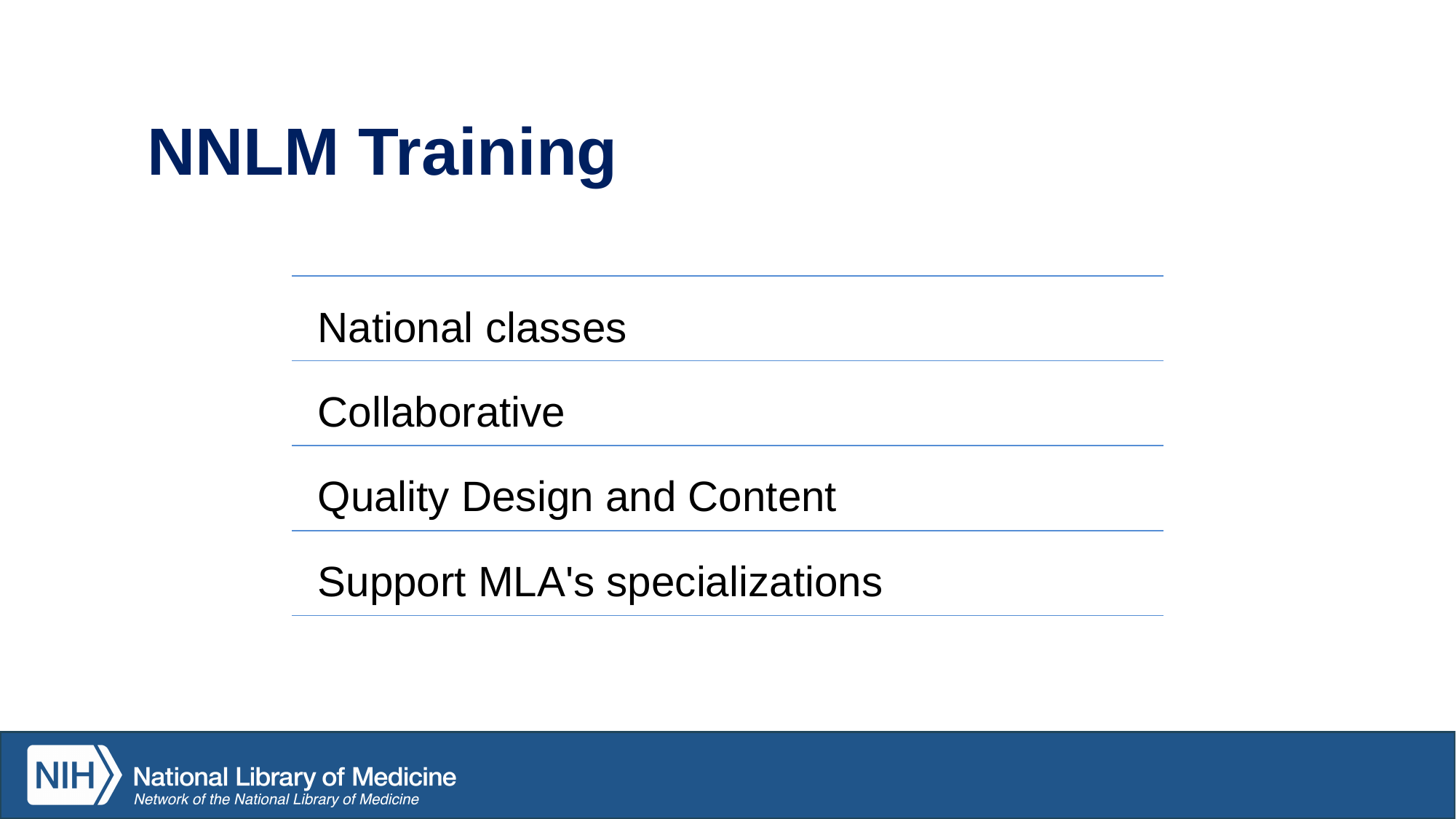

# NNLM Training
National classes
Collaborative
Quality Design and Content
Support MLA's specializations